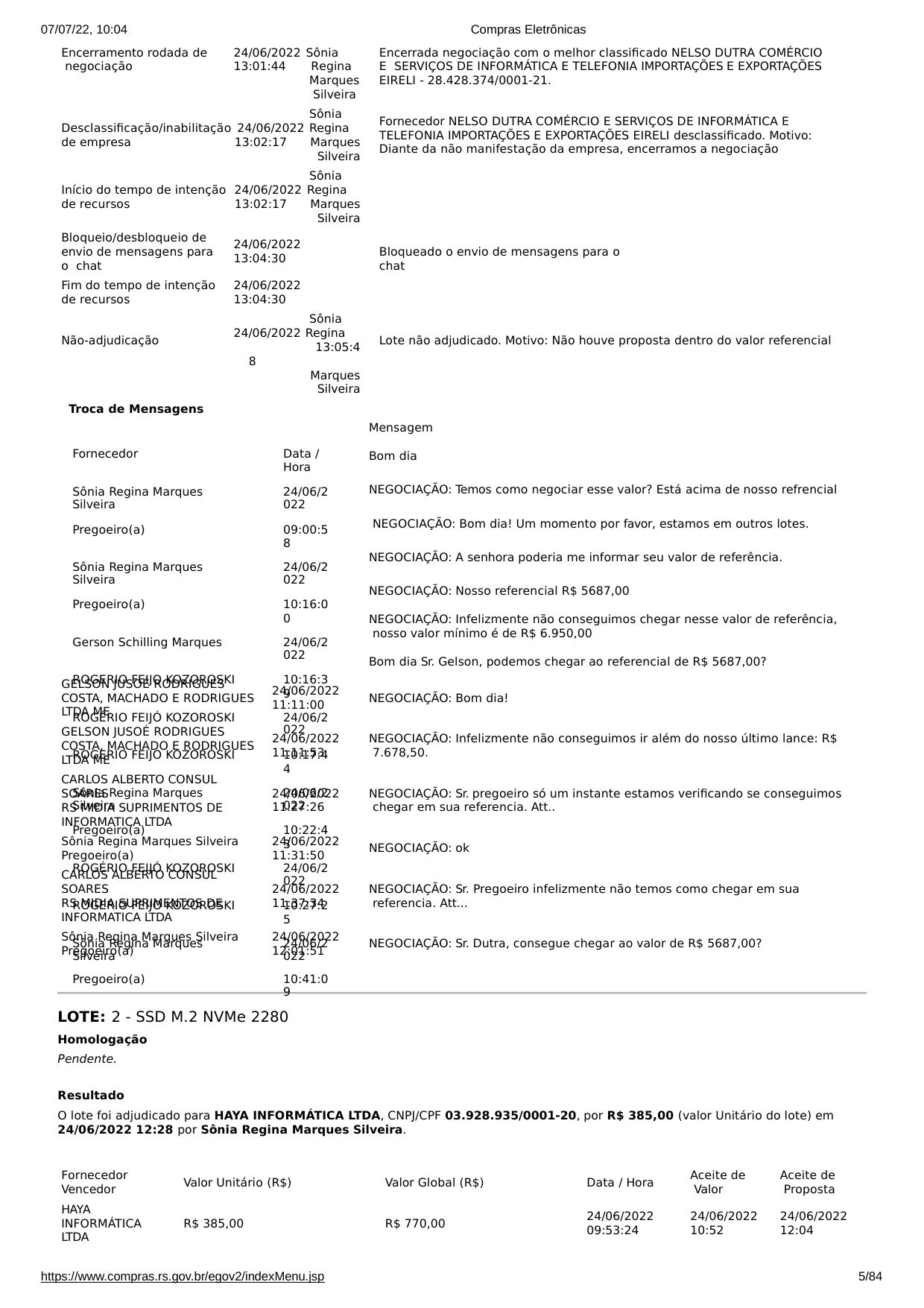

07/07/22, 10:04
Encerramento rodada de  negociação
Compras Eletrônicas
Encerrada negociação com o melhor classificado NELSO DUTRA COMÉRCIO E  SERVIÇOS DE INFORMÁTICA E TELEFONIA IMPORTAÇÕES E EXPORTAÇÕES  EIRELI - 28.428.374/0001-21.
24/06/2022 Sônia  13:01:44	Regina
Marques  Silveira
Sônia
Fornecedor NELSO DUTRA COMÉRCIO E SERVIÇOS DE INFORMÁTICA E
TELEFONIA IMPORTAÇÕES E EXPORTAÇÕES EIRELI desclassificado. Motivo:  Diante da não manifestação da empresa, encerramos a negociação
Desclassificação/inabilitação 24/06/2022 Regina
de empresa
13:02:17	Marques
Silveira
Sônia
Início do tempo de intenção 24/06/2022 Regina
de recursos
13:02:17	Marques
Silveira
Bloqueio/desbloqueio de
envio de mensagens para o  chat
Fim do tempo de intenção  de recursos
24/06/2022
13:04:30
Bloqueado o envio de mensagens para o chat
24/06/2022
13:04:30
Sônia  24/06/2022 Regina
13:05:48	Marques
Silveira
Não-adjudicação
Lote não adjudicado. Motivo: Não houve proposta dentro do valor referencial
| Troca de Mensagens |  |
| --- | --- |
| Fornecedor | Data / Hora |
| Sônia Regina Marques Silveira | 24/06/2022 |
| Pregoeiro(a) | 09:00:58 |
| Sônia Regina Marques Silveira | 24/06/2022 |
| Pregoeiro(a) | 10:16:00 |
| Gerson Schilling Marques | 24/06/2022 |
| ROGERIO FEIJO KOZOROSKI | 10:16:39 |
| ROGÉRIO FEIJÓ KOZOROSKI | 24/06/2022 |
| ROGERIO FEIJO KOZOROSKI | 10:17:44 |
| Sônia Regina Marques Silveira | 24/06/2022 |
| Pregoeiro(a) | 10:22:43 |
| ROGÉRIO FEIJÓ KOZOROSKI | 24/06/2022 |
| ROGERIO FEIJO KOZOROSKI | 10:27:25 |
| Sônia Regina Marques Silveira | 24/06/2022 |
| Pregoeiro(a) | 10:41:09 |
Mensagem

Bom dia
NEGOCIAÇÃO: Temos como negociar esse valor? Está acima de nosso refrencial  NEGOCIAÇÃO: Bom dia! Um momento por favor, estamos em outros lotes.
NEGOCIAÇÃO: A senhora poderia me informar seu valor de referência.  NEGOCIAÇÃO: Nosso referencial R$ 5687,00

NEGOCIAÇÃO: Infelizmente não conseguimos chegar nesse valor de referência,  nosso valor mínimo é de R$ 6.950,00

Bom dia Sr. Gelson, podemos chegar ao referencial de R$ 5687,00?
GELSON JUSOÉ RODRIGUES
COSTA, MACHADO E RODRIGUES  LTDA ME
GELSON JUSOÉ RODRIGUES
COSTA, MACHADO E RODRIGUES  LTDA ME
CARLOS ALBERTO CONSUL  SOARES
RS MIDIA SUPRIMENTOS DE  INFORMATICA LTDA
Sônia Regina Marques Silveira  Pregoeiro(a)
CARLOS ALBERTO CONSUL  SOARES
RS MIDIA SUPRIMENTOS DE  INFORMATICA LTDA
Sônia Regina Marques Silveira  Pregoeiro(a)
24/06/2022
11:11:00
NEGOCIAÇÃO: Bom dia!
24/06/2022
11:11:53
NEGOCIAÇÃO: Infelizmente não conseguimos ir além do nosso último lance: R$  7.678,50.
24/06/2022
11:27:26
NEGOCIAÇÃO: Sr. pregoeiro só um instante estamos verificando se conseguimos  chegar em sua referencia. Att..
24/06/2022
11:31:50
NEGOCIAÇÃO: ok
24/06/2022
11:37:34
NEGOCIAÇÃO: Sr. Pregoeiro infelizmente não temos como chegar em sua  referencia. Att...
24/06/2022
12:01:51
NEGOCIAÇÃO: Sr. Dutra, consegue chegar ao valor de R$ 5687,00?

LOTE: 2 - SSD M.2 NVMe 2280
Homologação
Pendente.

Resultado
O lote foi adjudicado para HAYA INFORMÁTICA LTDA, CNPJ/CPF 03.928.935/0001-20, por R$ 385,00 (valor Unitário do lote) em
24/06/2022 12:28 por Sônia Regina Marques Silveira.
Fornecedor  Vencedor
HAYA
INFORMÁTICA  LTDA
Aceite de  Valor
Aceite de  Proposta
Valor Unitário (R$)
Valor Global (R$)
Data / Hora
24/06/2022
09:53:24
24/06/2022
10:52
24/06/2022
12:04
R$ 385,00
R$ 770,00
https://www.compras.rs.gov.br/egov2/indexMenu.jsp
# 5/84